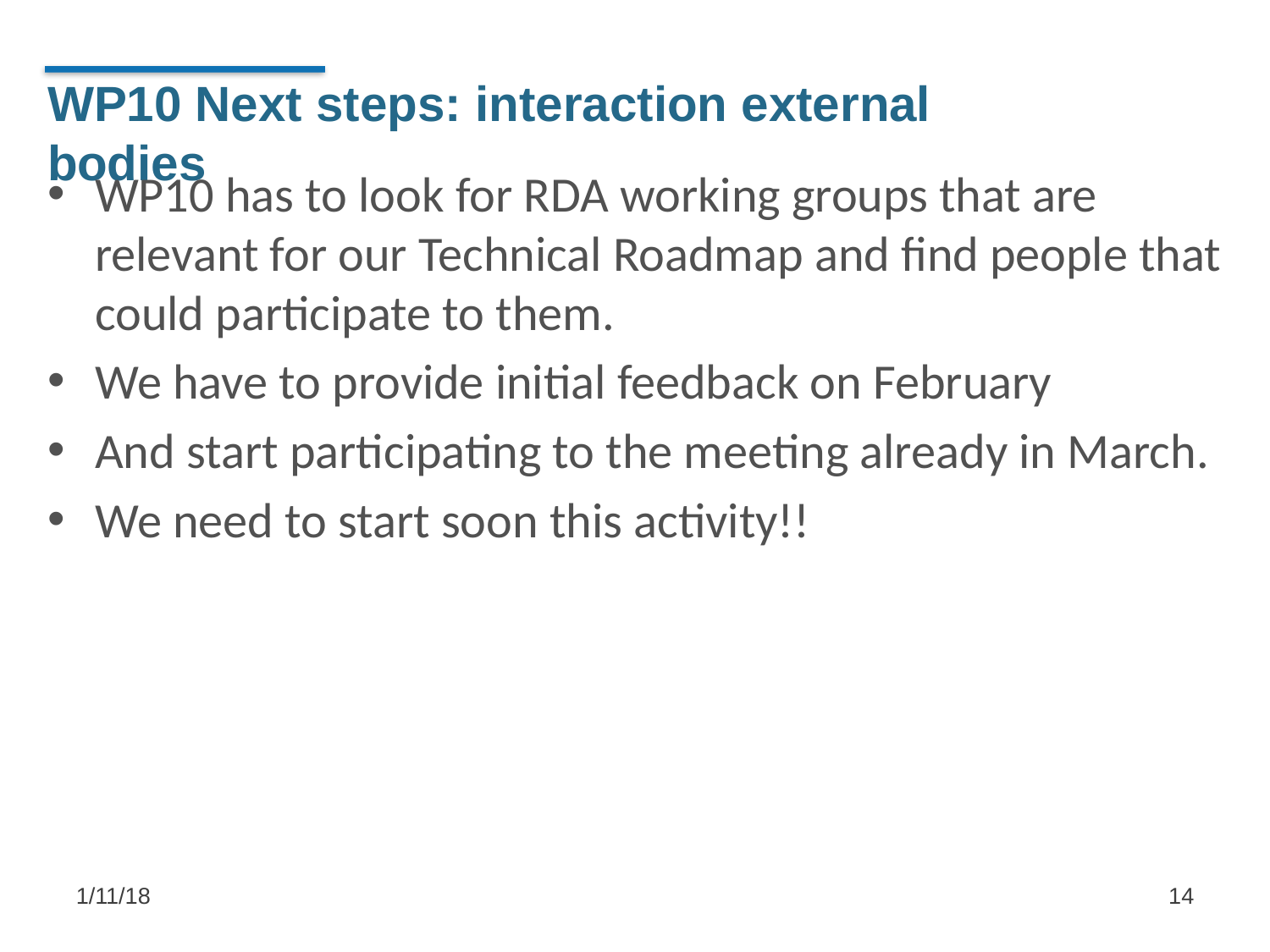

# WP10 Next steps: interaction external bodies
WP10 has to look for RDA working groups that are relevant for our Technical Roadmap and find people that could participate to them.
We have to provide initial feedback on February
And start participating to the meeting already in March.
We need to start soon this activity!!
1/11/18
14